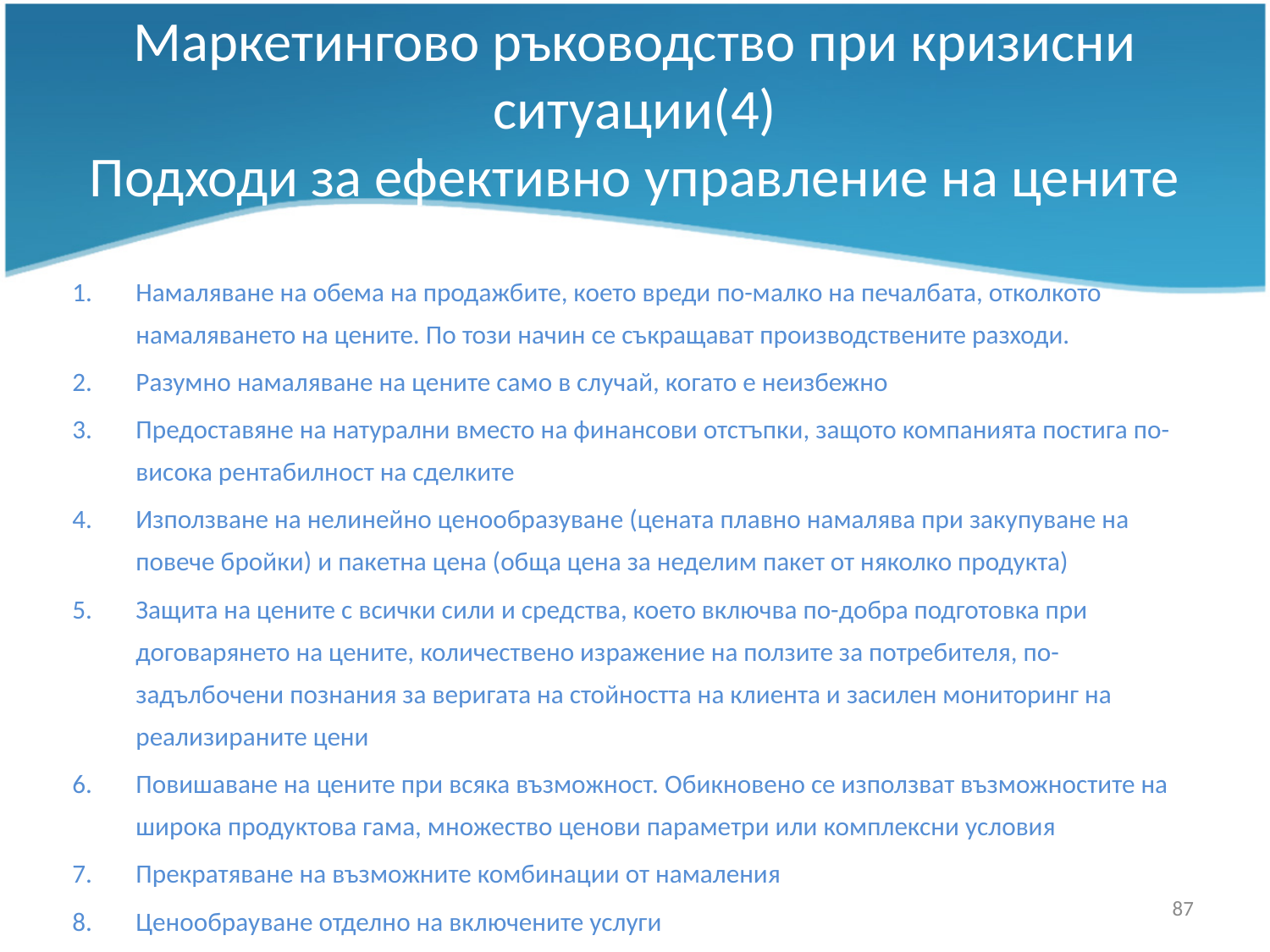

# Маркетингово ръководство при кризисни ситуации(4) Подходи за ефективно управление на цените
Намаляване на обема на продажбите, което вреди по-малко на печалбата, отколкото намаляването на цените. По този начин се съкращават производствените разходи.
Разумно намаляване на цените само в случай, когато е неизбежно
Предоставяне на натурални вместо на финансови отстъпки, защото компанията постига по-висока рентабилност на сделките
Използване на нелинейно ценообразуване (цената плавно намалява при закупуване на повече бройки) и пакетна цена (обща цена за неделим пакет от няколко продукта)
Защита на цените с всички сили и средства, което включва по-добра подготовка при договарянето на цените, количествено изражение на ползите за потребителя, по-задълбочени познания за веригата на стойността на клиента и засилен мониторинг на реализираните цени
Повишаване на цените при всяка възможност. Обикновено се използват възможностите на широка продуктова гама, множество ценови параметри или комплексни условия
Прекратяване на възможните комбинации от намаления
Ценообрауване отделно на включените услуги
87